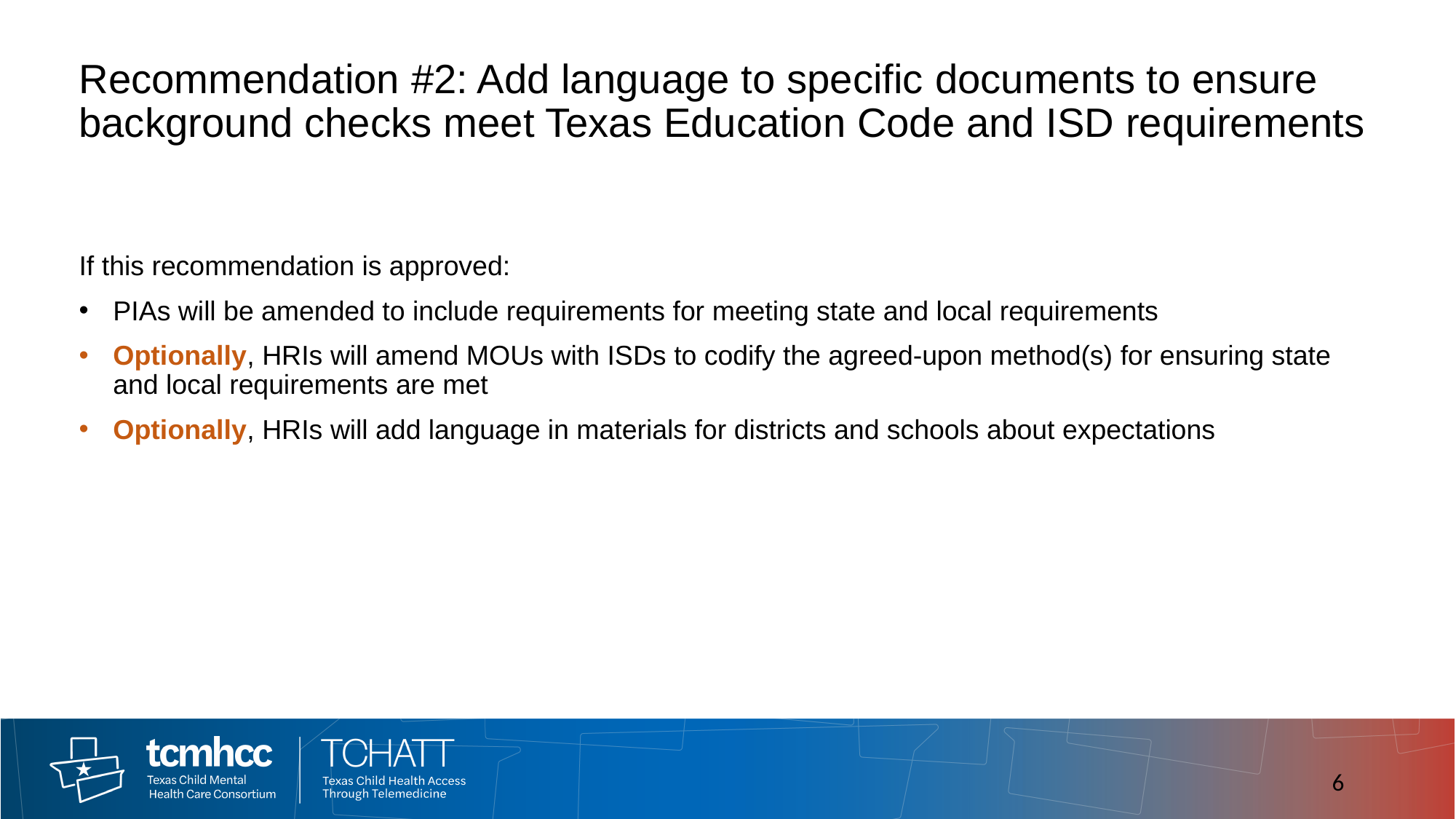

# Recommendation #2: Add language to specific documents to ensure background checks meet Texas Education Code and ISD requirements
If this recommendation is approved:
PIAs will be amended to include requirements for meeting state and local requirements
Optionally, HRIs will amend MOUs with ISDs to codify the agreed-upon method(s) for ensuring state and local requirements are met
Optionally, HRIs will add language in materials for districts and schools about expectations
6